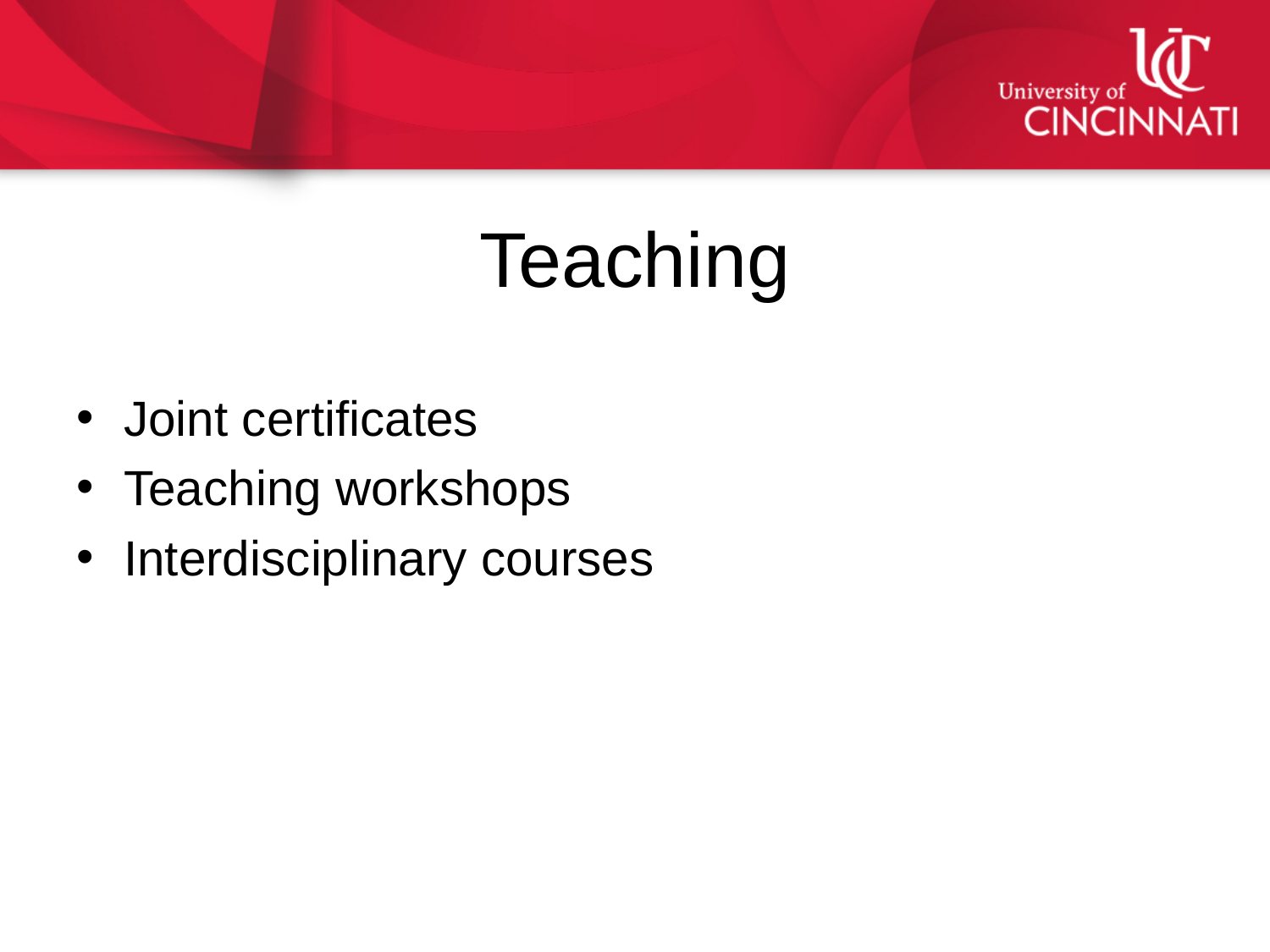

# Teaching
Joint certificates
Teaching workshops
Interdisciplinary courses